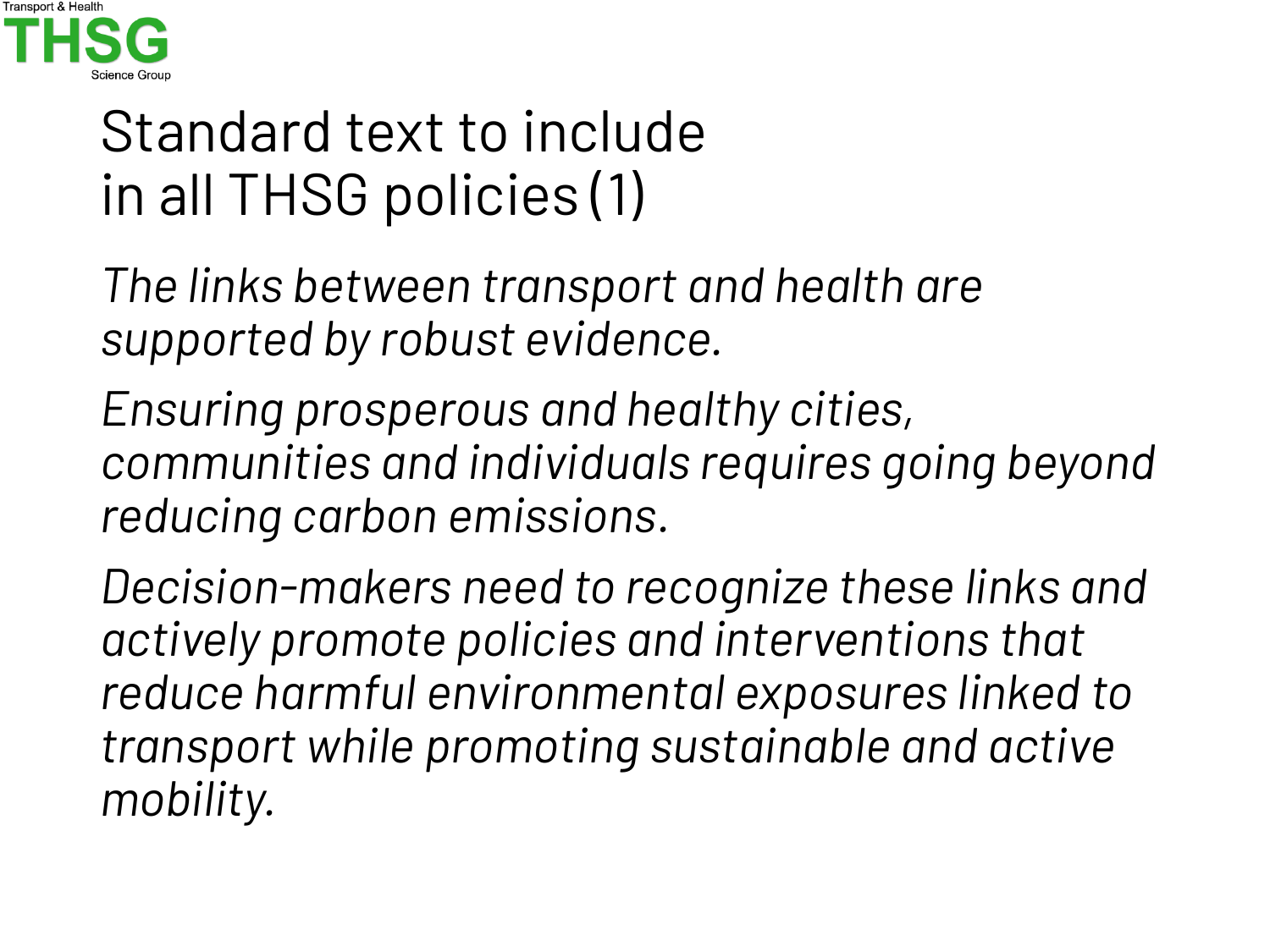

# Standard text to include in all THSG policies (1)
The links between transport and health are supported by robust evidence.
Ensuring prosperous and healthy cities, communities and individuals requires going beyond reducing carbon emissions.
Decision-makers need to recognize these links and actively promote policies and interventions that reduce harmful environmental exposures linked to transport while promoting sustainable and active mobility.